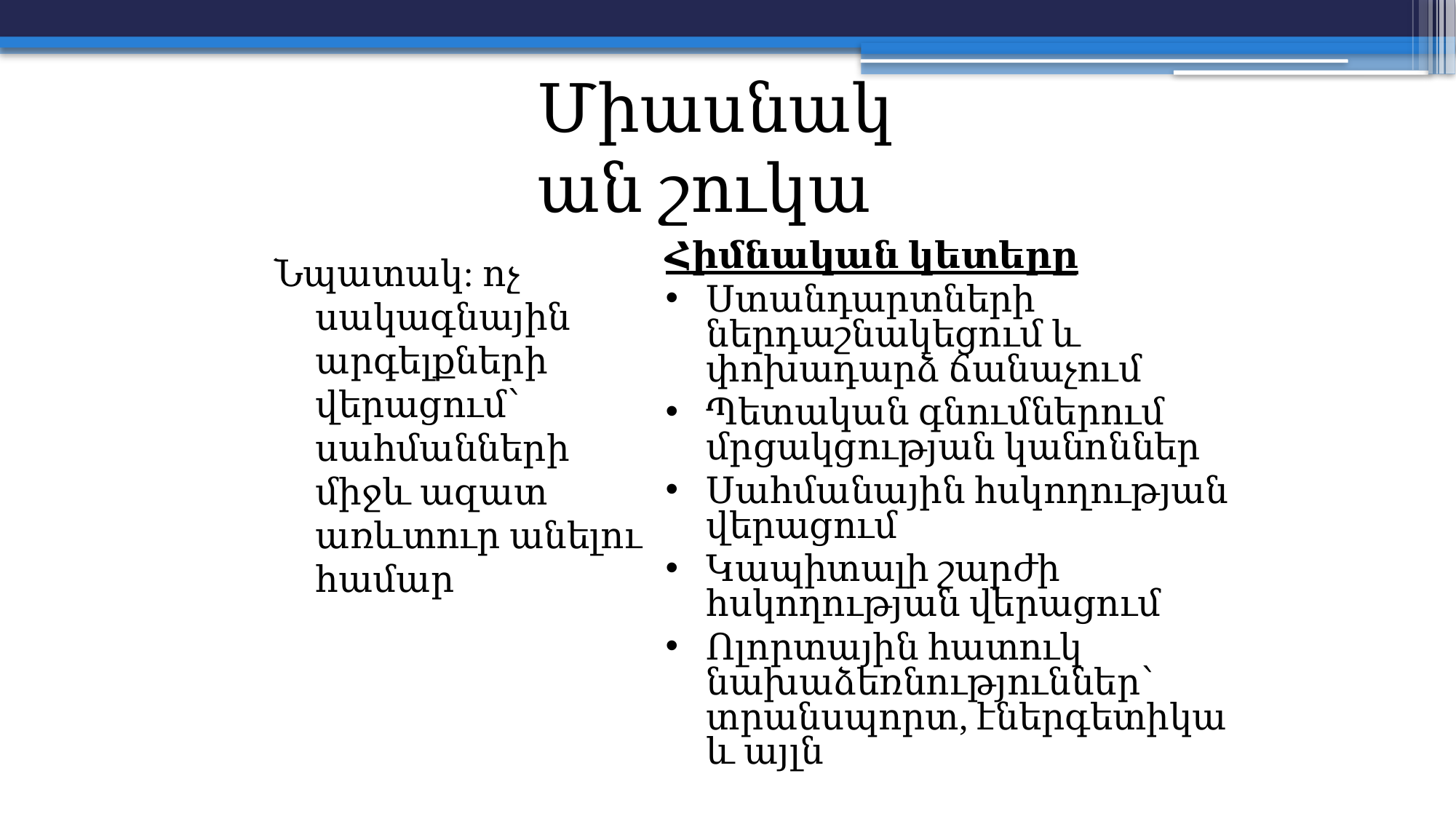

# Միասնական շուկա
Հիմնական կետերը
Ստանդարտների ներդաշնակեցում և փոխադարձ ճանաչում
Պետական գնումներում մրցակցության կանոններ
Սահմանային հսկողության վերացում
Կապիտալի շարժի հսկողության վերացում
Ոլորտային հատուկ նախաձեռնություններ՝ տրանսպորտ, էներգետիկա և այլն
Նպատակ: ոչ սակագնային արգելքների վերացում՝ սահմանների միջև ազատ առևտուր անելու համար